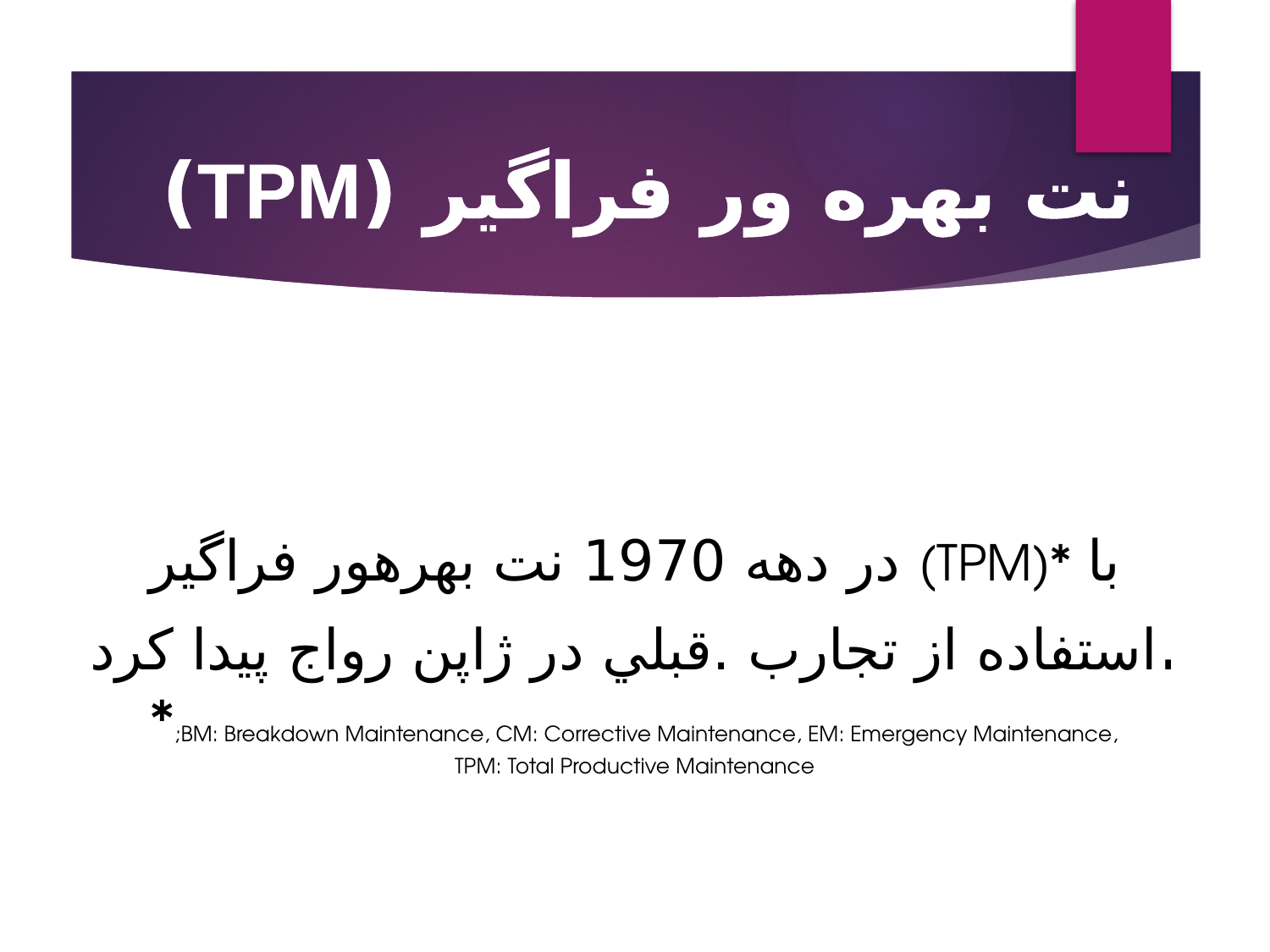

نت بهره ور فراگیر (TPM)
# در دهه 1970 نت بهره‏ور فراگير (TPM)* با استفاده از تجارب .قبلي در ژاپن رواج پيدا كرد. *;BM: Breakdown Maintenance, CM: Corrective Maintenance, EM: Emergency Maintenance, TPM: Total Productive Maintenance